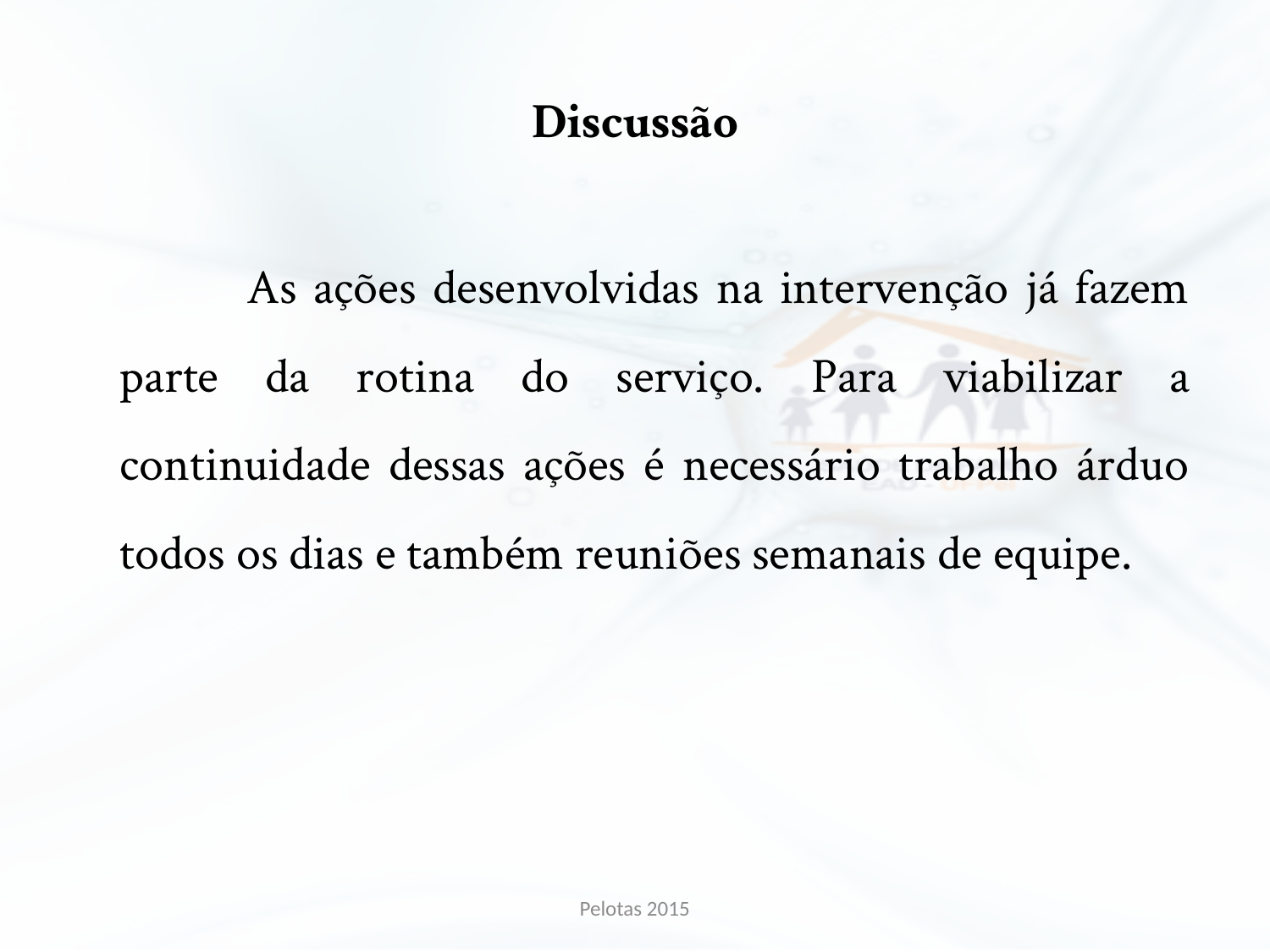

# Discussão
		As ações desenvolvidas na intervenção já fazem parte da rotina do serviço. Para viabilizar a continuidade dessas ações é necessário trabalho árduo todos os dias e também reuniões semanais de equipe.

Pelotas 2015